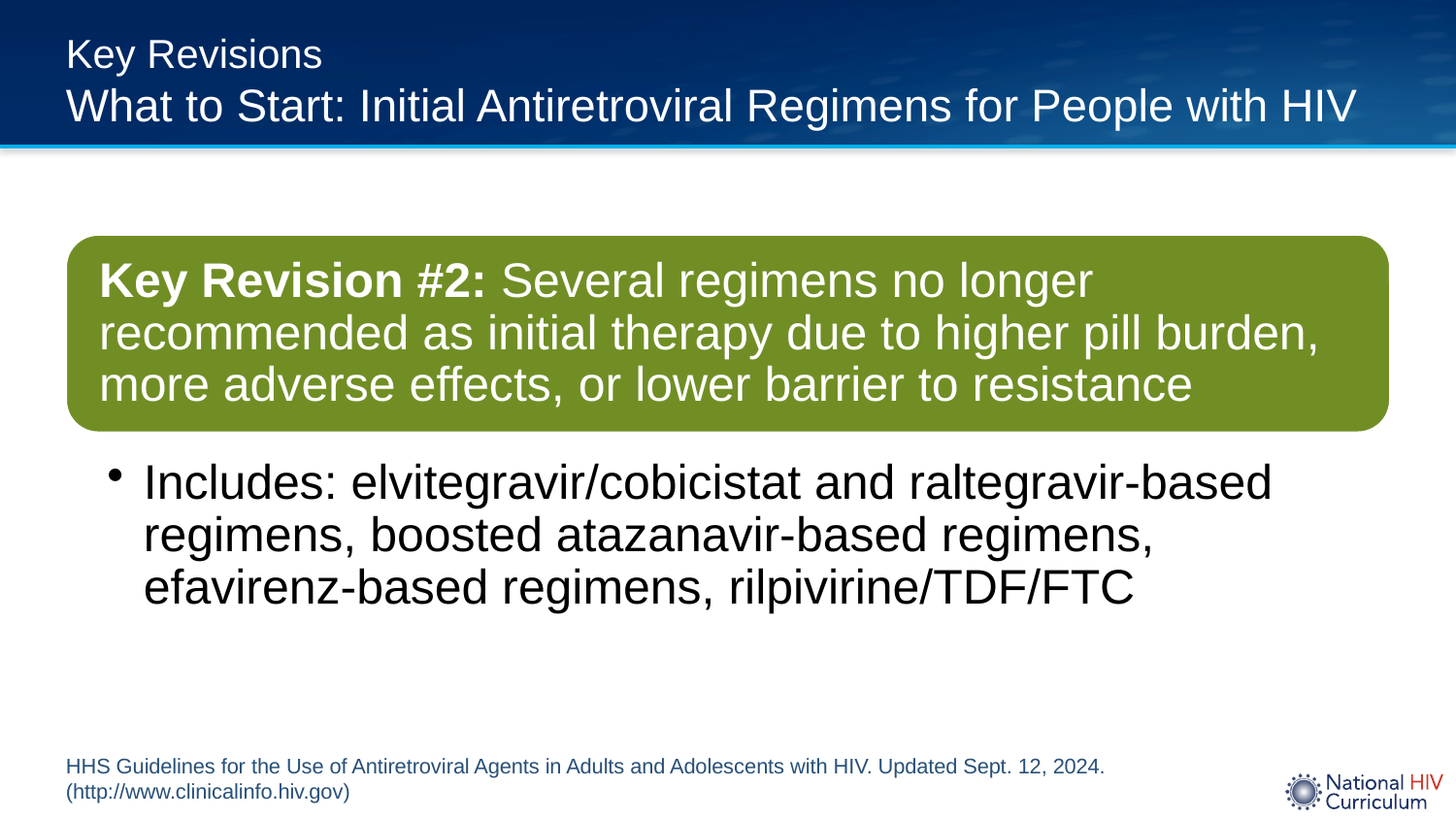

# Key Revisions What to Start: Initial Antiretroviral Regimens for People with HIV
Key Revision #2: Several regimens no longer recommended as initial therapy due to higher pill burden, more adverse effects, or lower barrier to resistance
Includes: elvitegravir/cobicistat and raltegravir-based regimens, boosted atazanavir-based regimens, efavirenz-based regimens, rilpivirine/TDF/FTC
HHS Guidelines for the Use of Antiretroviral Agents in Adults and Adolescents with HIV. Updated Sept. 12, 2024. (http://www.clinicalinfo.hiv.gov)